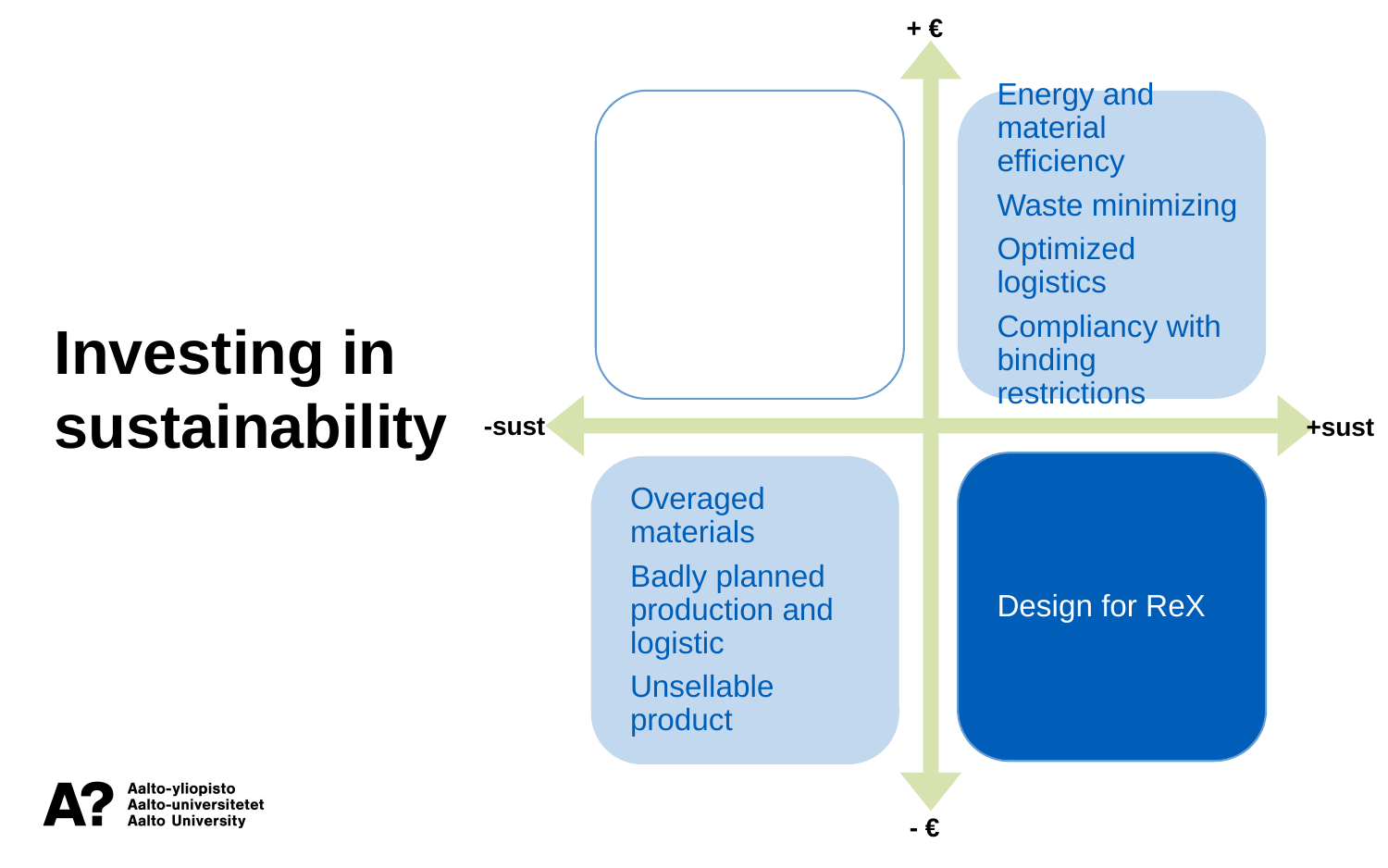

+ €
Production transfer / outsourcing in “pollution haven”
Design for obsolence
Energy and material efficiency
Waste minimizing
Optimized logistics
Compliancy with binding restrictions
Overaged materials
Badly planned production and logistic
Unsellable product
Design for ReX
Investing in sustainability
-sust
+sust
- €